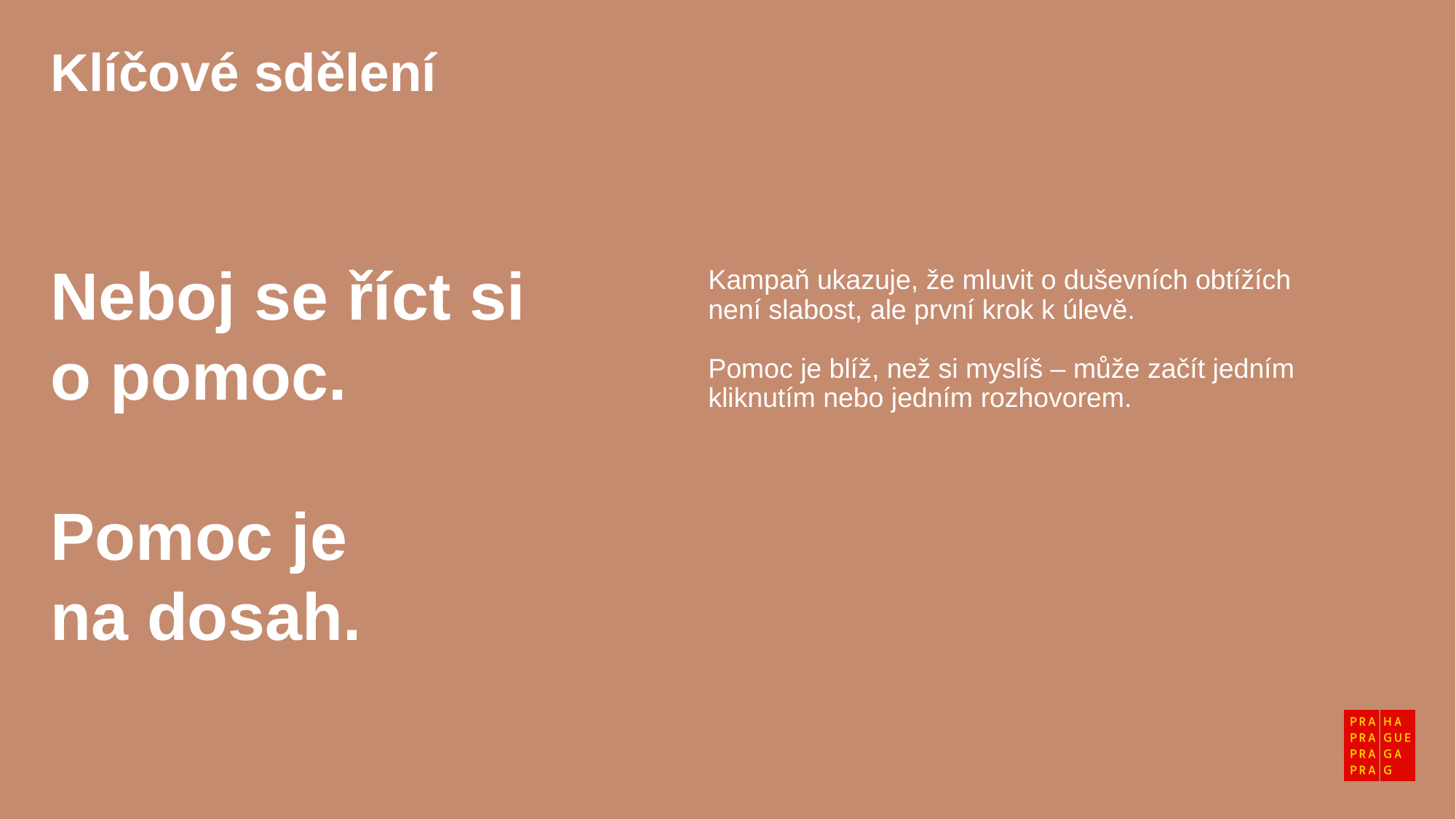

Klíčové sdělení
Neboj se říct si
o pomoc.

Pomoc je
na dosah.
Kampaň ukazuje, že mluvit o duševních obtížích není slabost, ale první krok k úlevě.

Pomoc je blíž, než si myslíš – může začít jedním kliknutím nebo jedním rozhovorem.